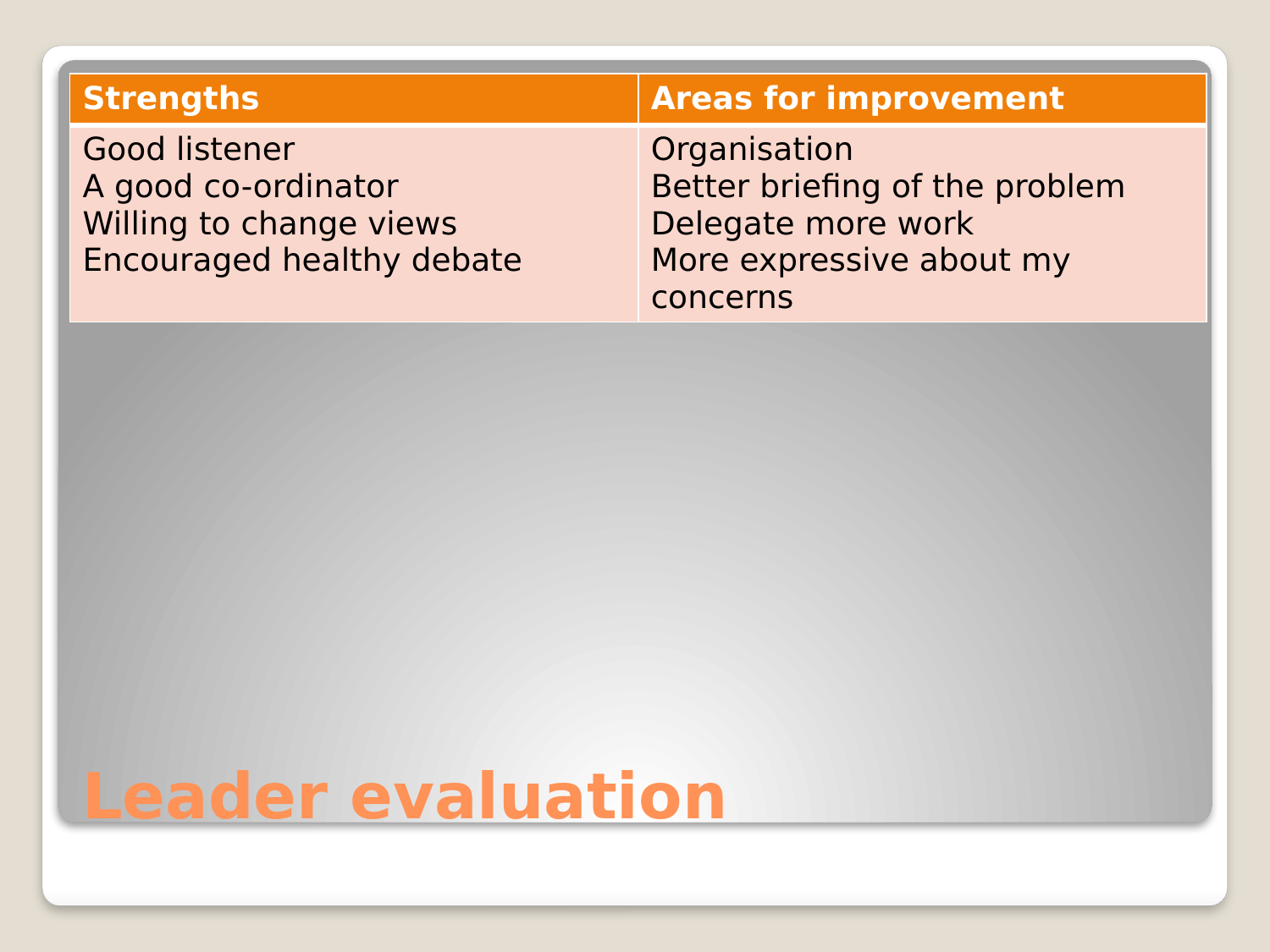

| Strengths | Areas for improvement |
| --- | --- |
| Good listener A good co-ordinator Willing to change views Encouraged healthy debate | Organisation Better briefing of the problem Delegate more work More expressive about my concerns |
# Leader evaluation